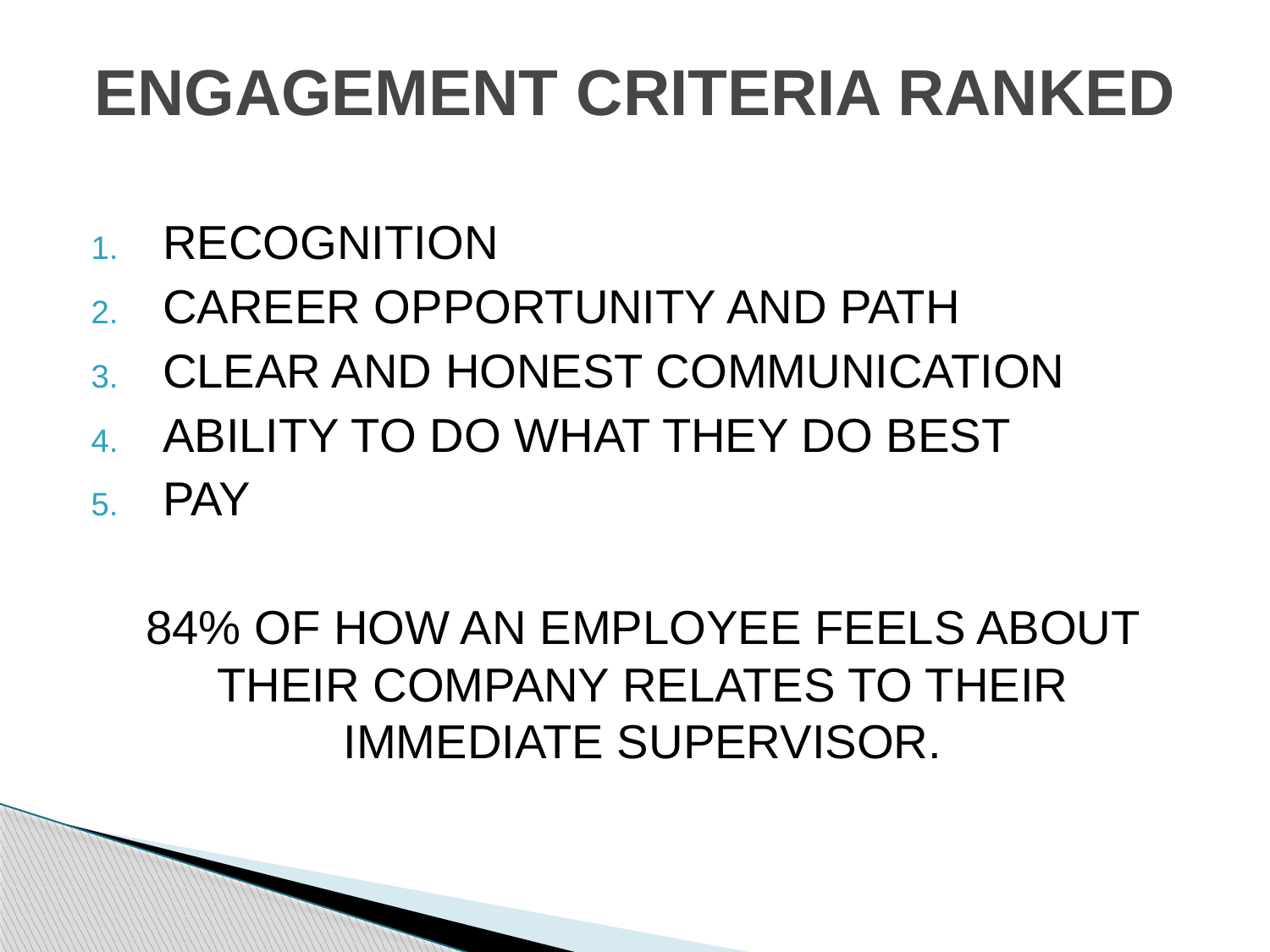

# ENGAGEMENT CRITERIA RANKED
RECOGNITION
CAREER OPPORTUNITY AND PATH
CLEAR AND HONEST COMMUNICATION
ABILITY TO DO WHAT THEY DO BEST
PAY

84% OF HOW AN EMPLOYEE FEELS ABOUT THEIR COMPANY RELATES TO THEIR IMMEDIATE SUPERVISOR.